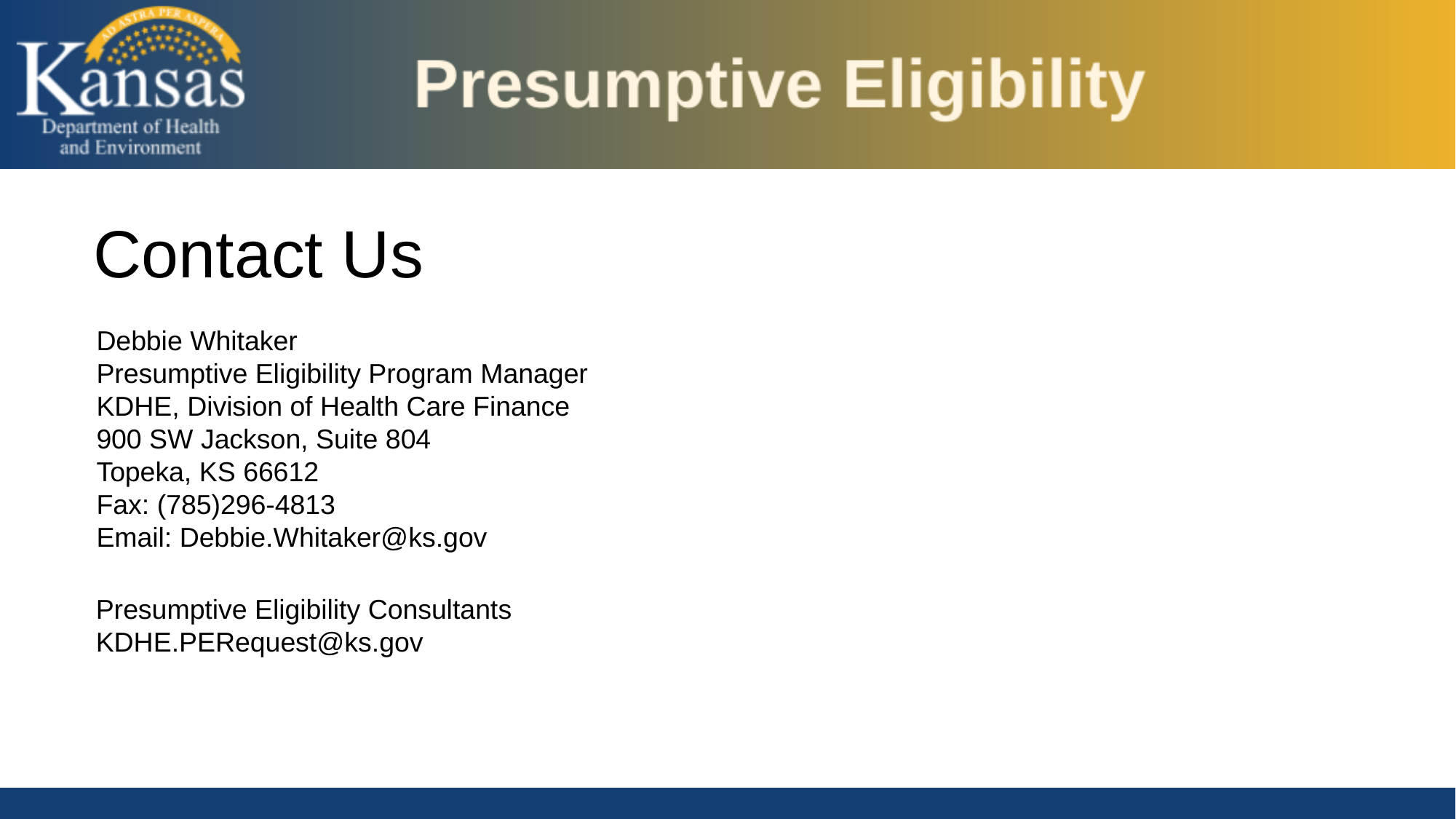

# Contact Us
Debbie Whitaker
Presumptive Eligibility Program Manager
KDHE, Division of Health Care Finance
900 SW Jackson, Suite 804
Topeka, KS 66612
Fax: (785)296-4813
Email: Debbie.Whitaker@ks.gov
Presumptive Eligibility Consultants
KDHE.PERequest@ks.gov